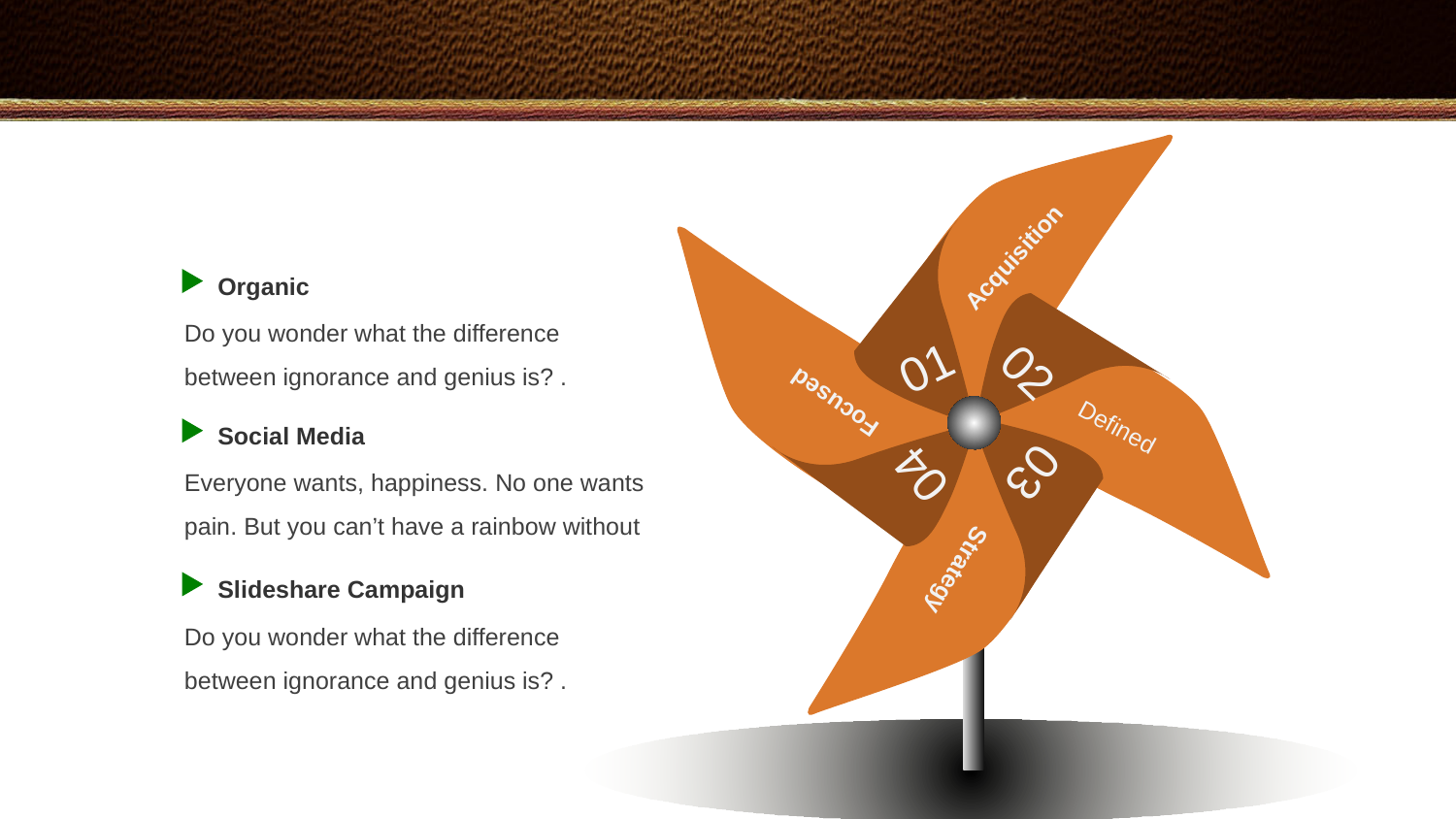

#

Acquisition

01
02

Focused

Defined

04
03
Strategy
Organic

Do you wonder what the difference between ignorance and genius is? .
Social Media

Everyone wants, happiness. No one wants pain. But you can’t have a rainbow without
Slideshare Campaign

Do you wonder what the difference between ignorance and genius is? .